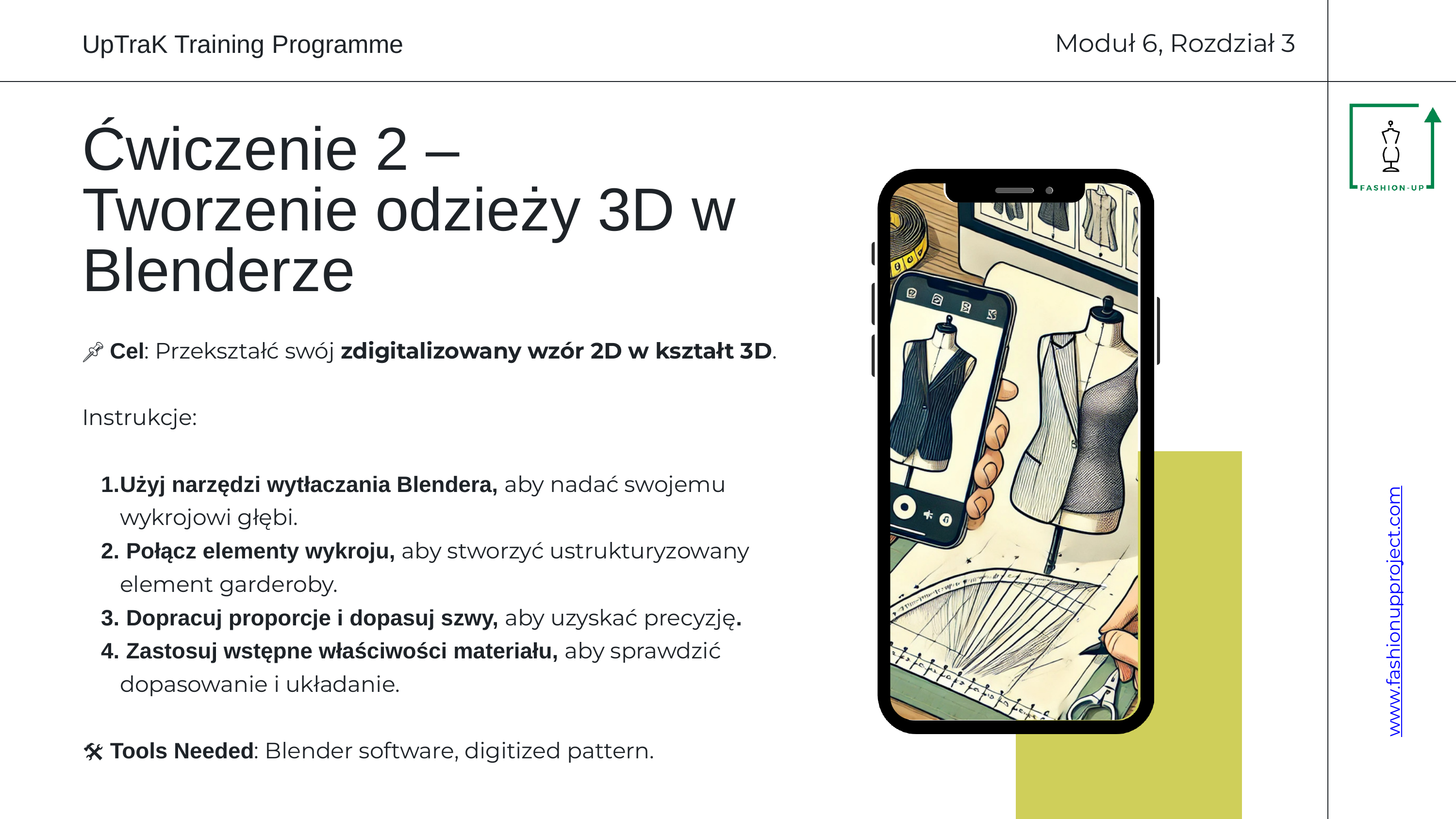

Moduł 6, Rozdział 3
UpTraK Training Programme

Ćwiczenie 2 – Tworzenie odzieży 3D w Blenderze

📌 Cel: Przekształć swój zdigitalizowany wzór 2D w kształt 3D.

Instrukcje:

Użyj narzędzi wytłaczania Blendera, aby nadać swojemu wykrojowi głębi.
 Połącz elementy wykroju, aby stworzyć ustrukturyzowany element garderoby.
 Dopracuj proporcje i dopasuj szwy, aby uzyskać precyzję.
 Zastosuj wstępne właściwości materiału, aby sprawdzić dopasowanie i układanie.

🛠 Tools Needed: Blender software, digitized pattern.

www.fashionupproject.com